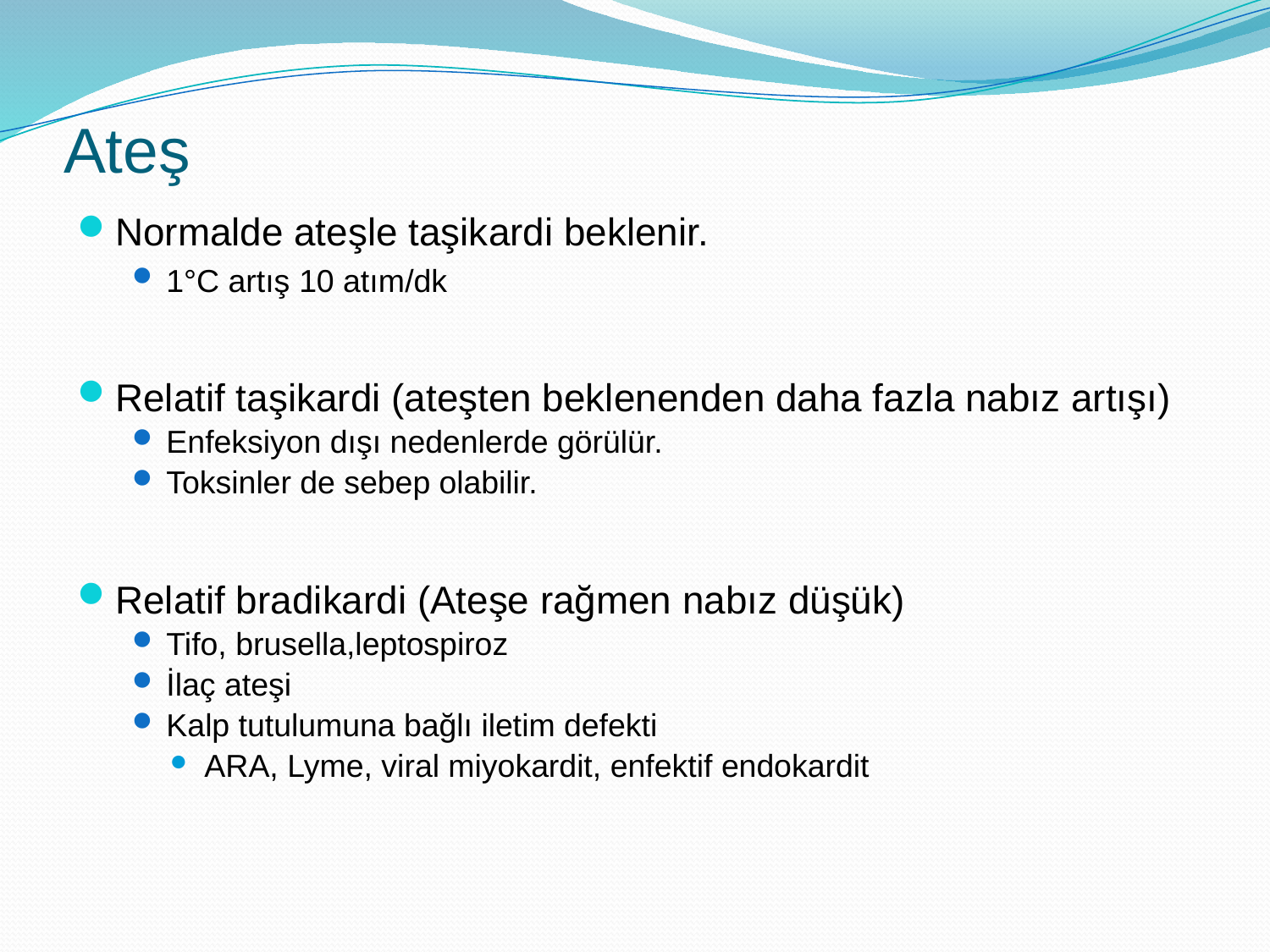

# Ateş
Normalde ateşle taşikardi beklenir.
1°C artış 10 atım/dk

Relatif taşikardi (ateşten beklenenden daha fazla nabız artışı)
Enfeksiyon dışı nedenlerde görülür.
Toksinler de sebep olabilir.

Relatif bradikardi (Ateşe rağmen nabız düşük)
Tifo, brusella,leptospiroz
İlaç ateşi
Kalp tutulumuna bağlı iletim defekti
ARA, Lyme, viral miyokardit, enfektif endokardit